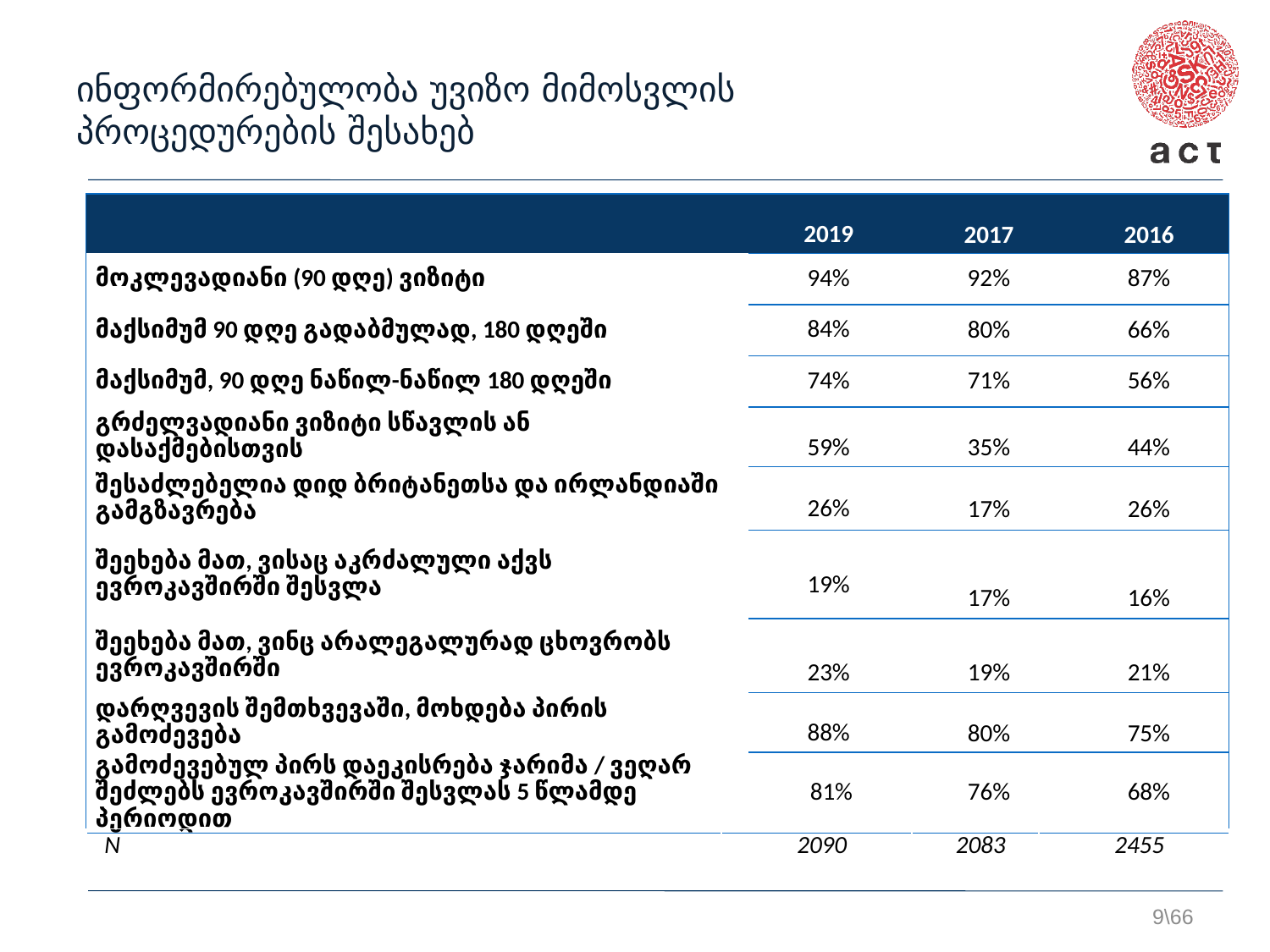

ინფორმირებულობა უვიზო მიმოსვლის პროცედურების შესახებ
|  | 2019 | 2017 | 2016 |
| --- | --- | --- | --- |
| მოკლევადიანი (90 დღე) ვიზიტი | 94% | 92% | 87% |
| მაქსიმუმ 90 დღე გადაბმულად, 180 დღეში | 84% | 80% | 66% |
| მაქსიმუმ, 90 დღე ნაწილ-ნაწილ 180 დღეში | 74% | 71% | 56% |
| გრძელვადიანი ვიზიტი სწავლის ან დასაქმებისთვის | 59% | 35% | 44% |
| შესაძლებელია დიდ ბრიტანეთსა და ირლანდიაში გამგზავრება | 26% | 17% | 26% |
| შეეხება მათ, ვისაც აკრძალული აქვს ევროკავშირში შესვლა | 19% | 17% | 16% |
| შეეხება მათ, ვინც არალეგალურად ცხოვრობს ევროკავშირში | 23% | 19% | 21% |
| დარღვევის შემთხვევაში, მოხდება პირის გამოძევება | 88% | 80% | 75% |
| გამოძევებულ პირს დაეკისრება ჯარიმა / ვეღარ შეძლებს ევროკავშირში შესვლას 5 წლამდე პერიოდით | 81% | 76% | 68% |
| N | 2090 | 2083 | 2455 |
| --- | --- | --- | --- |
9\66